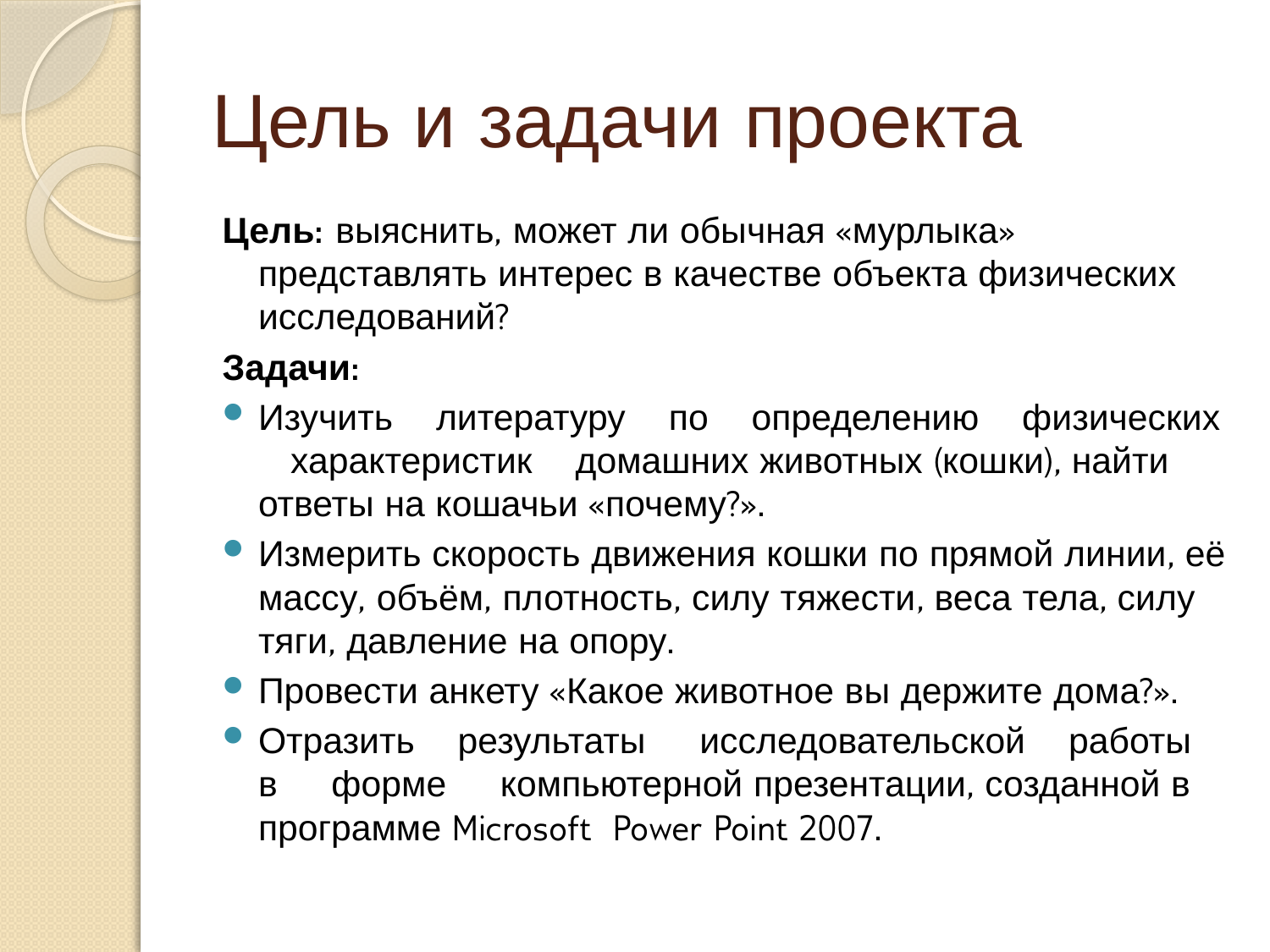

# Цель и задачи проекта
Цель: выяснить, может ли обычная «мурлыка» представлять интерес в качестве объекта физических исследований?
Задачи:
Изучить    литературу    по    определению    физических    характеристик    домашних животных (кошки), найти ответы на кошачьи «почему?».
Измерить скорость движения кошки по прямой линии, её массу, объём, плотность, силу тяжести, веса тела, силу тяги, давление на опору.
Провести анкету «Какое животное вы держите дома?».
Отразить    результаты     исследовательской    работы    в     форме     компьютерной презентации, созданной в программе Microsoft  Power Point 2007.